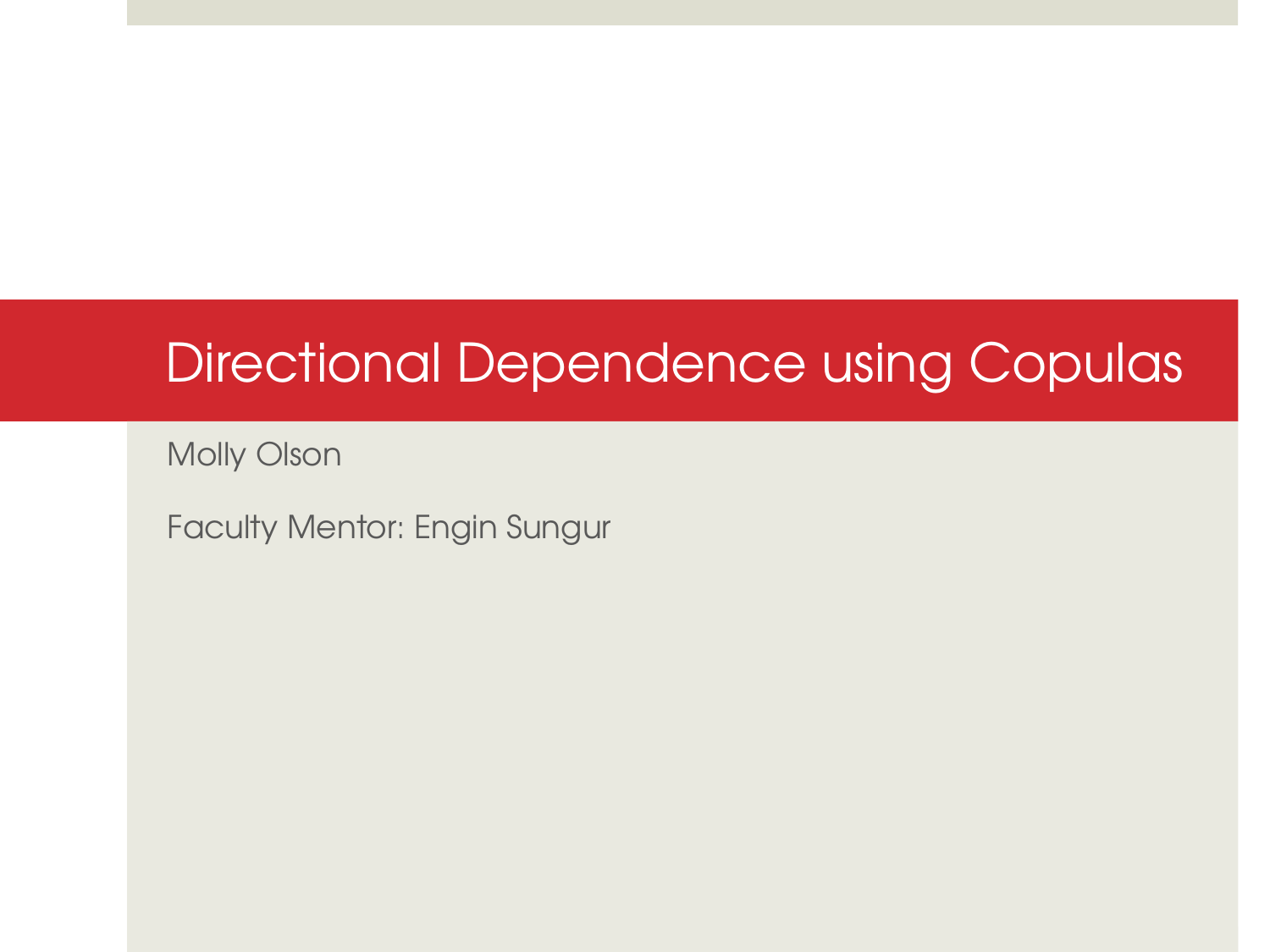

# Directional Dependence using Copulas
Molly Olson
Faculty Mentor: Engin Sungur